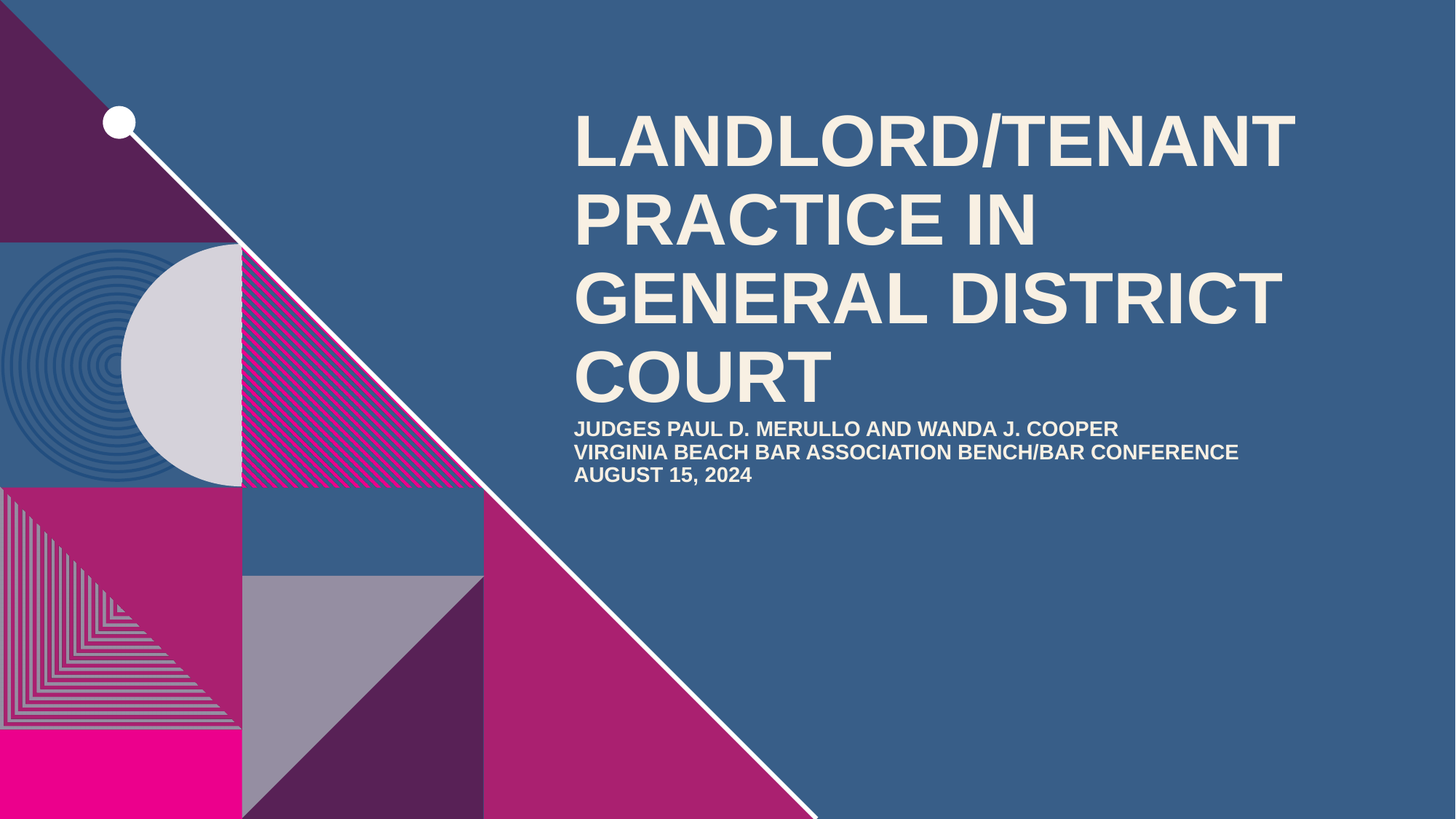

# Landlord/Tenant practice in general district court Judges Paul D. Merullo and Wanda j. Cooper Virginia Beach Bar Association Bench/Bar conference august 15, 2024